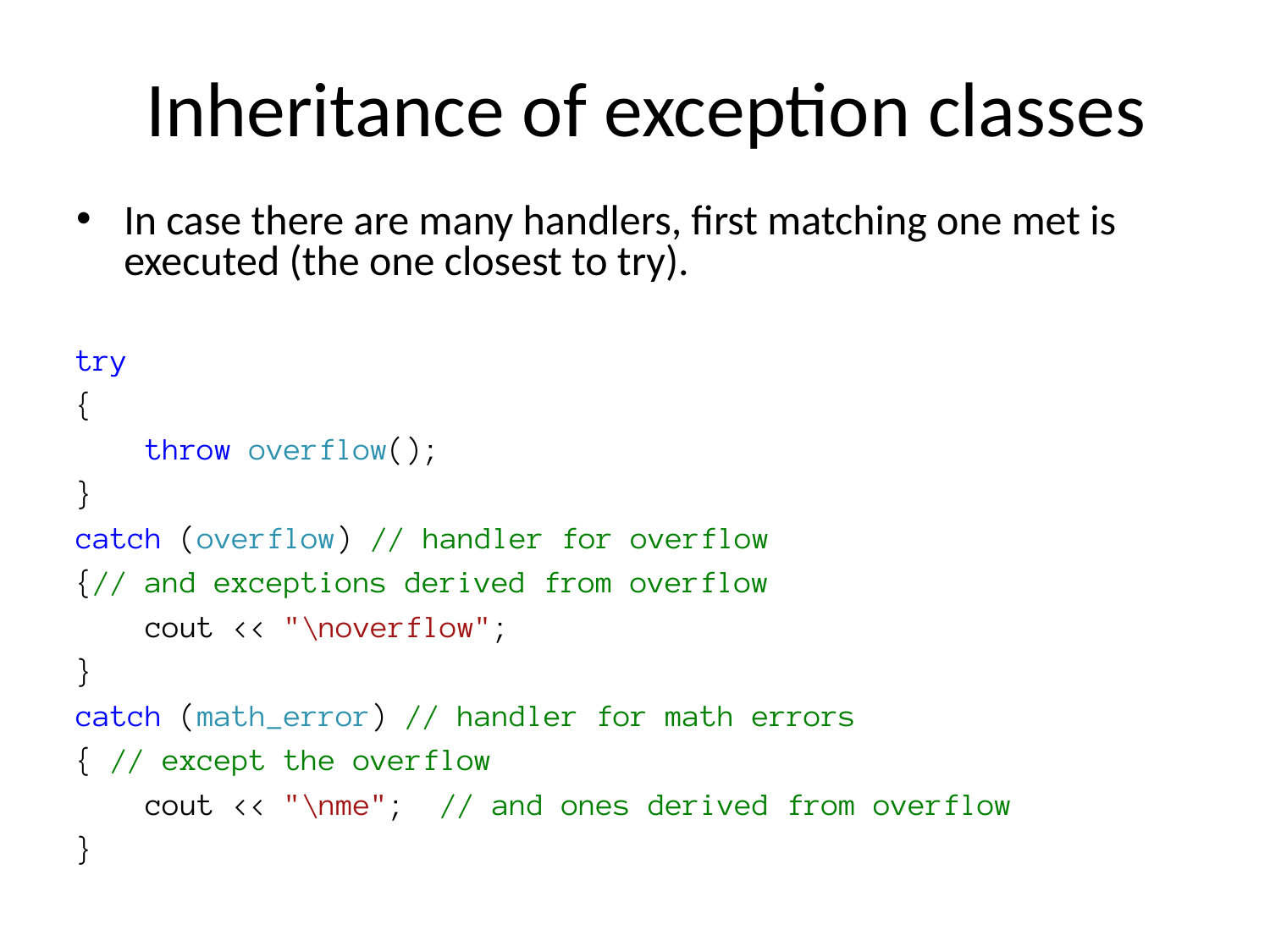

# Inheritance of exception classes
In case there are many handlers, first matching one met is executed (the one closest to try).

try
{
    throw overflow();
}
catch (overflow) // handler for overflow
{// and exceptions derived from overflow
    cout << "\noverflow";
}
catch (math_error) // handler for math errors
{ // except the overflow
    cout << "\nme";  // and ones derived from overflow
}